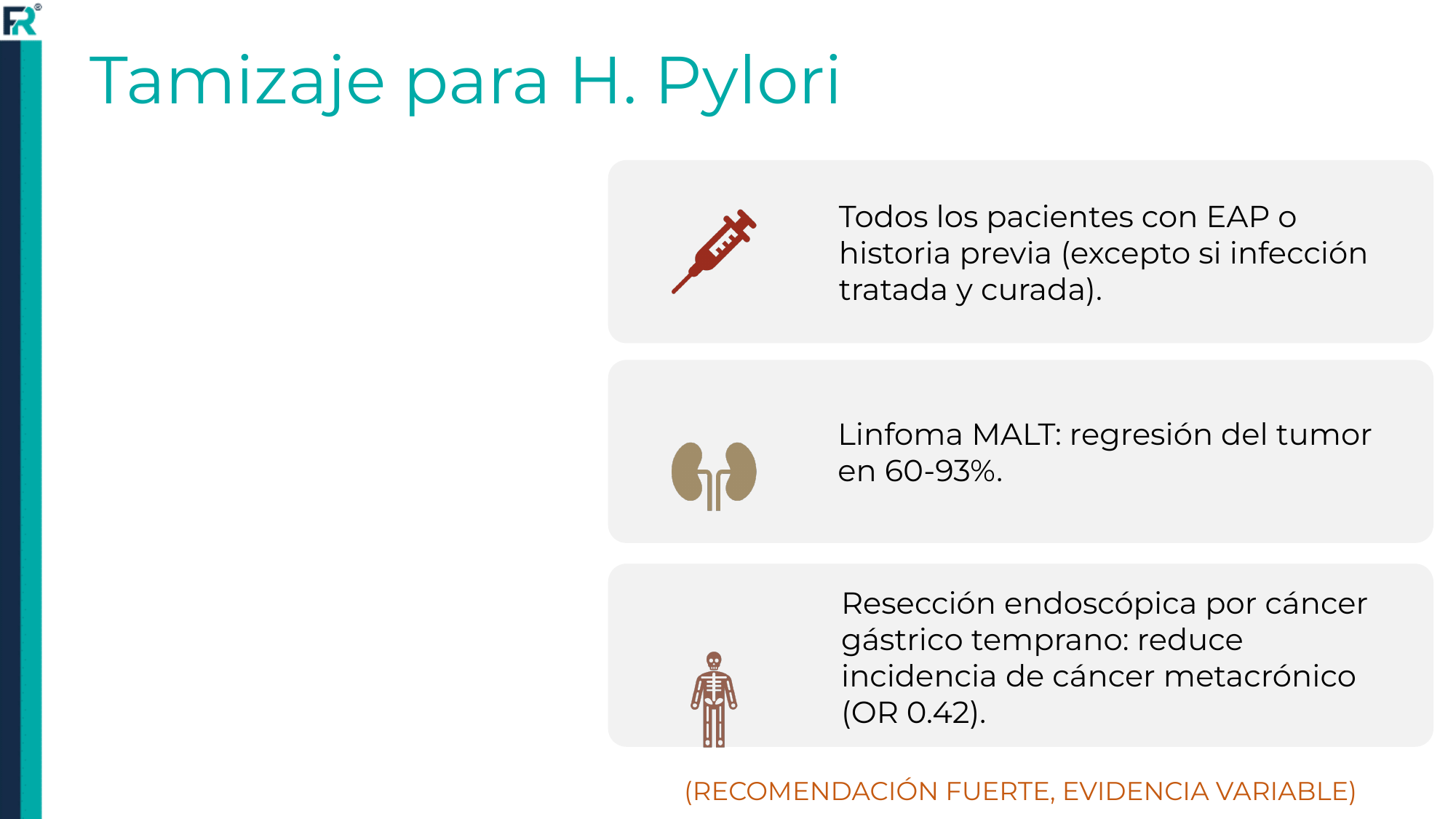

# Tamizaje para H. Pylori
Todos los pacientes con EAP o historia previa (excepto si infección tratada y curada).
Linfoma MALT: regresión del tumor en 60-93%.
Resección endoscópica por cáncer gástrico temprano: reduce incidencia de cáncer metacrónico (OR 0.42).

(Recomendación fuerte, Evidencia variable)